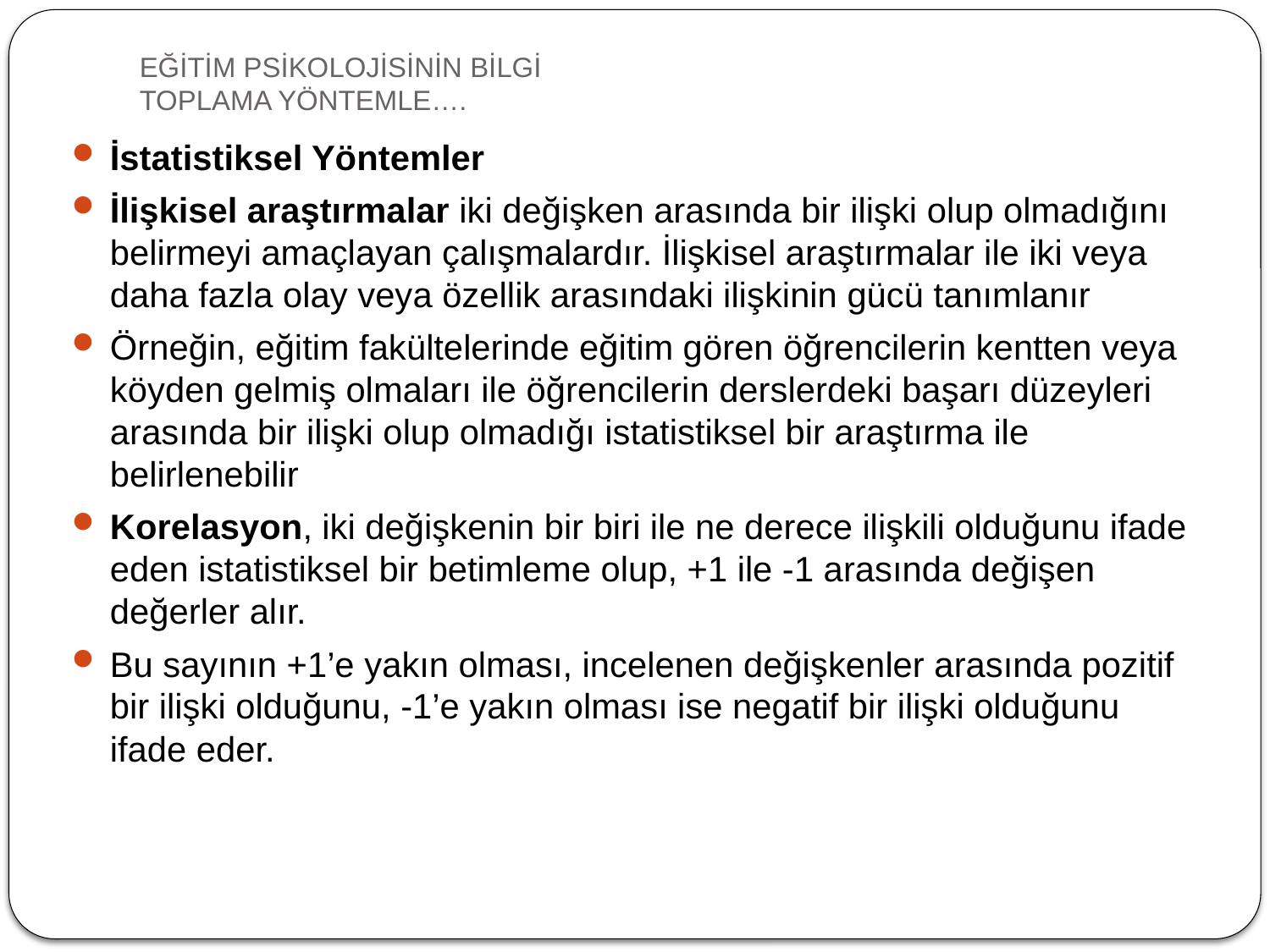

# EĞİTİM PSİKOLOJİSİNİN BİLGİ TOPLAMA YÖNTEMLE….
İstatistiksel Yöntemler
İlişkisel araştırmalar iki değişken arasında bir ilişki olup olmadığını belirmeyi amaçlayan çalışmalardır. İlişkisel araştırmalar ile iki veya daha fazla olay veya özellik arasındaki ilişkinin gücü tanımlanır
Örneğin, eğitim fakültelerinde eğitim gören öğrencilerin kentten veya köyden gelmiş olmaları ile öğrencilerin derslerdeki başarı düzeyleri arasında bir ilişki olup olmadığı istatistiksel bir araştırma ile belirlenebilir
Korelasyon, iki değişkenin bir biri ile ne derece ilişkili olduğunu ifade eden istatistiksel bir betimleme olup, +1 ile -1 arasında değişen değerler alır.
Bu sayının +1’e yakın olması, incelenen değişkenler arasında pozitif bir ilişki olduğunu, -1’e yakın olması ise negatif bir ilişki olduğunu ifade eder.